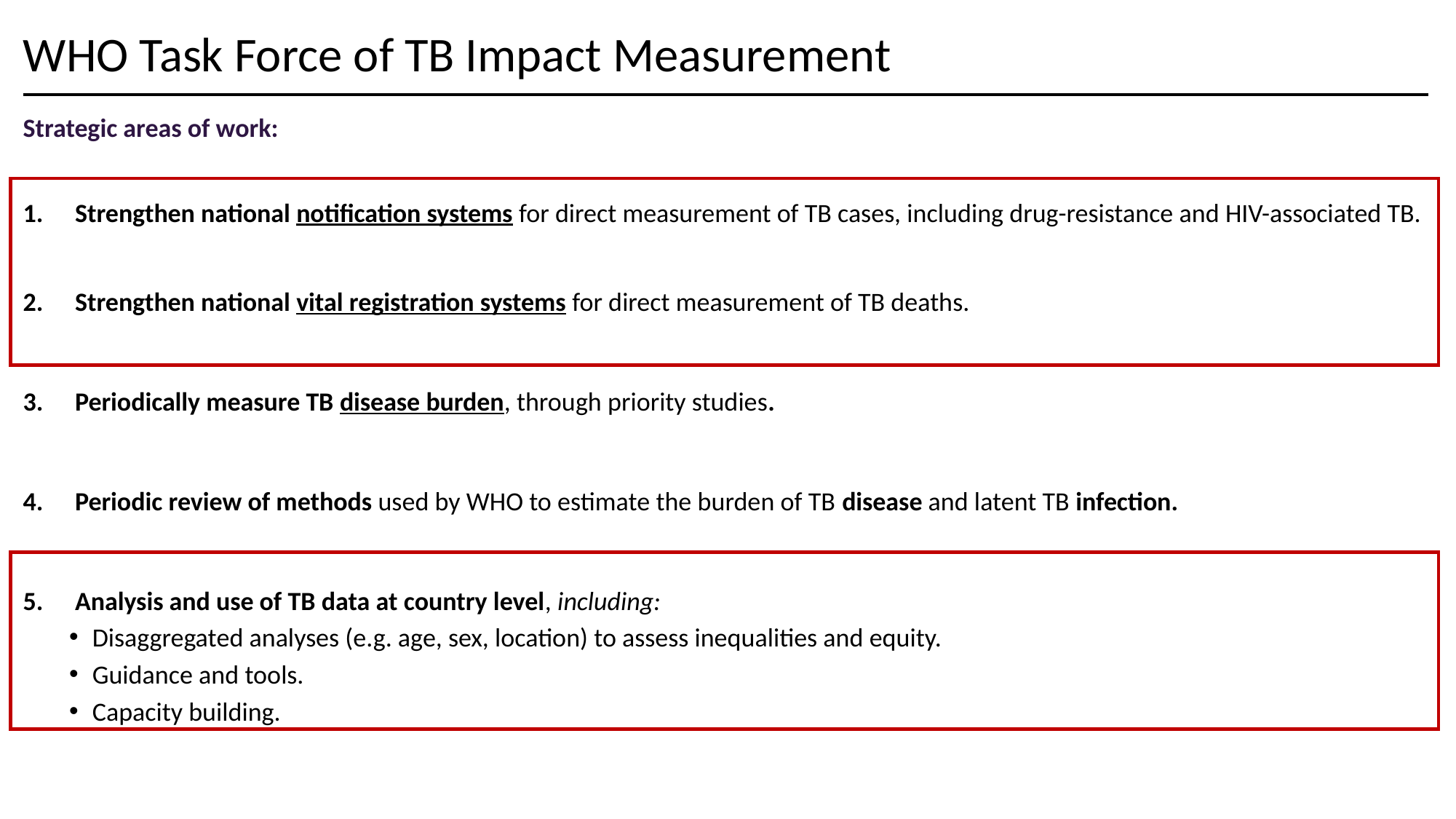

WHO Task Force of TB Impact Measurement
Strategic areas of work:

Strengthen national notification systems for direct measurement of TB cases, including drug-resistance and HIV-associated TB.

Strengthen national vital registration systems for direct measurement of TB deaths.

Periodically measure TB disease burden, through priority studies.

Periodic review of methods used by WHO to estimate the burden of TB disease and latent TB infection.

Analysis and use of TB data at country level, including:
Disaggregated analyses (e.g. age, sex, location) to assess inequalities and equity.
Guidance and tools.
Capacity building.